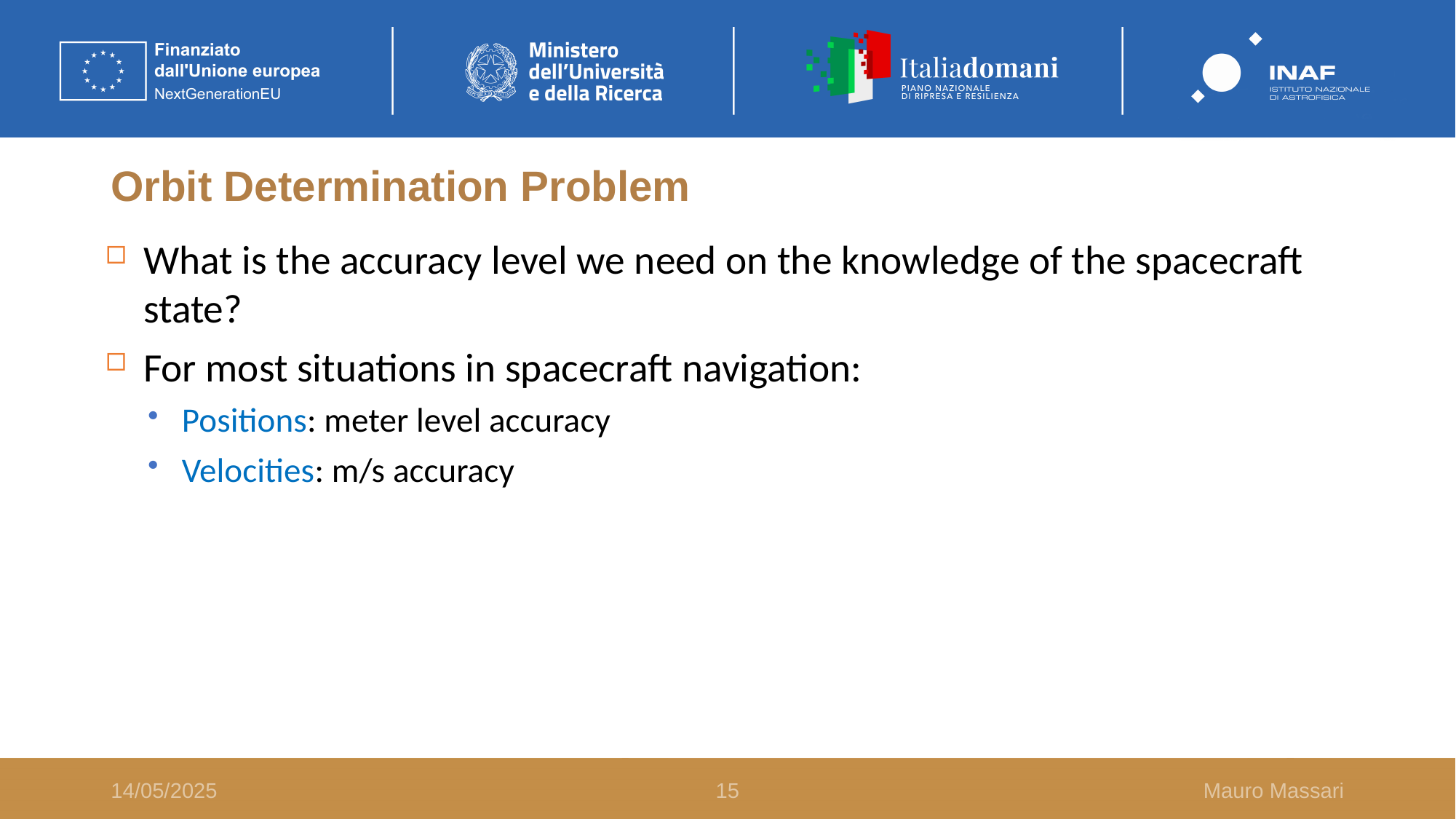

# Orbit Determination Problem
15
What is the accuracy level we need on the knowledge of the spacecraft state?
For most situations in spacecraft navigation:
Positions: meter level accuracy
Velocities: m/s accuracy
14/05/2025
15
Mauro Massari